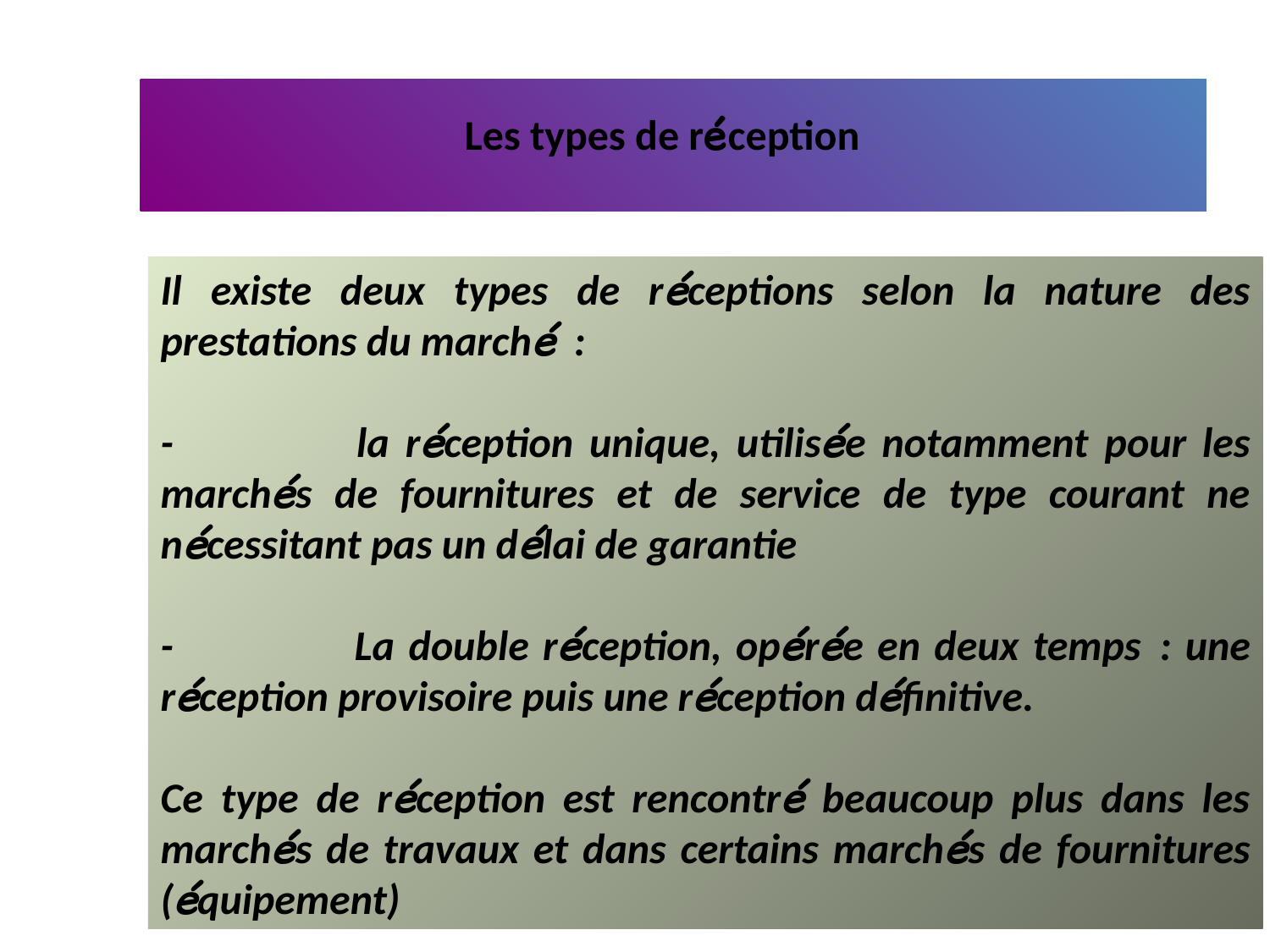

# Les types de réception

Il existe deux types de réceptions selon la nature des prestations du marché :

-          la réception unique, utilisée notamment pour les marchés de fournitures et de service de type courant ne nécessitant pas un délai de garantie

-          La double réception, opérée en deux temps : une réception provisoire puis une réception définitive.

Ce type de réception est rencontré beaucoup plus dans les marchés de travaux et dans certains marchés de fournitures (équipement)